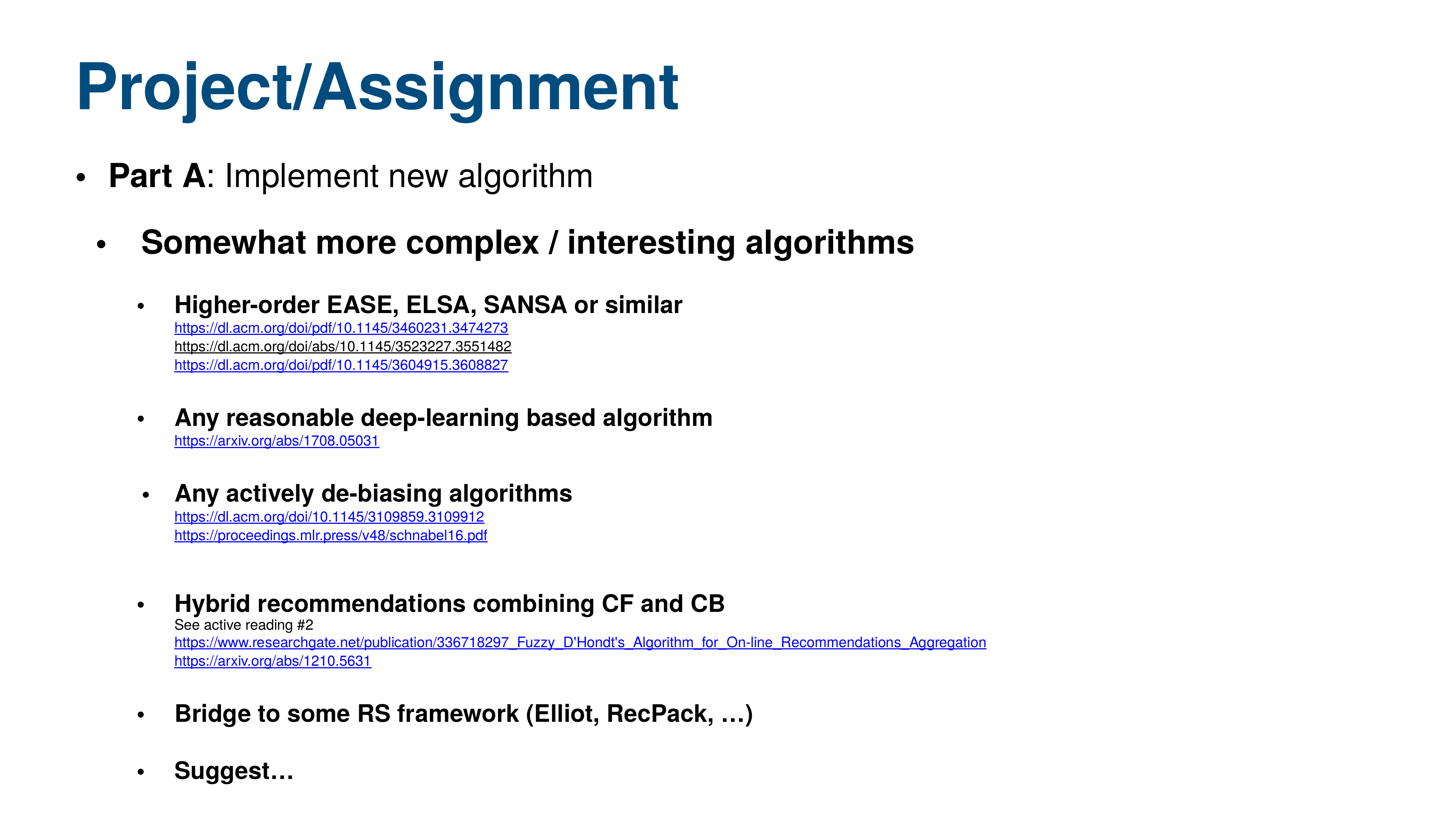

# Project/Assignment
Part A: Implement new algorithm
Somewhat more complex / interesting algorithms
Higher-order EASE, ELSA, SANSA or similar
https://dl.acm.org/doi/pdf/10.1145/3460231.3474273
https://dl.acm.org/doi/abs/10.1145/3523227.3551482
https://dl.acm.org/doi/pdf/10.1145/3604915.3608827
Any reasonable deep-learning based algorithm
https://arxiv.org/abs/1708.05031
Any actively de-biasing algorithms
https://dl.acm.org/doi/10.1145/3109859.3109912
https://proceedings.mlr.press/v48/schnabel16.pdf
Hybrid recommendations combining CF and CB
See active reading #2
https://www.researchgate.net/publication/336718297_Fuzzy_D'Hondt's_Algorithm_for_On-line_Recommendations_Aggregation
https://arxiv.org/abs/1210.5631
Bridge to some RS framework (Elliot, RecPack, …)
Suggest…